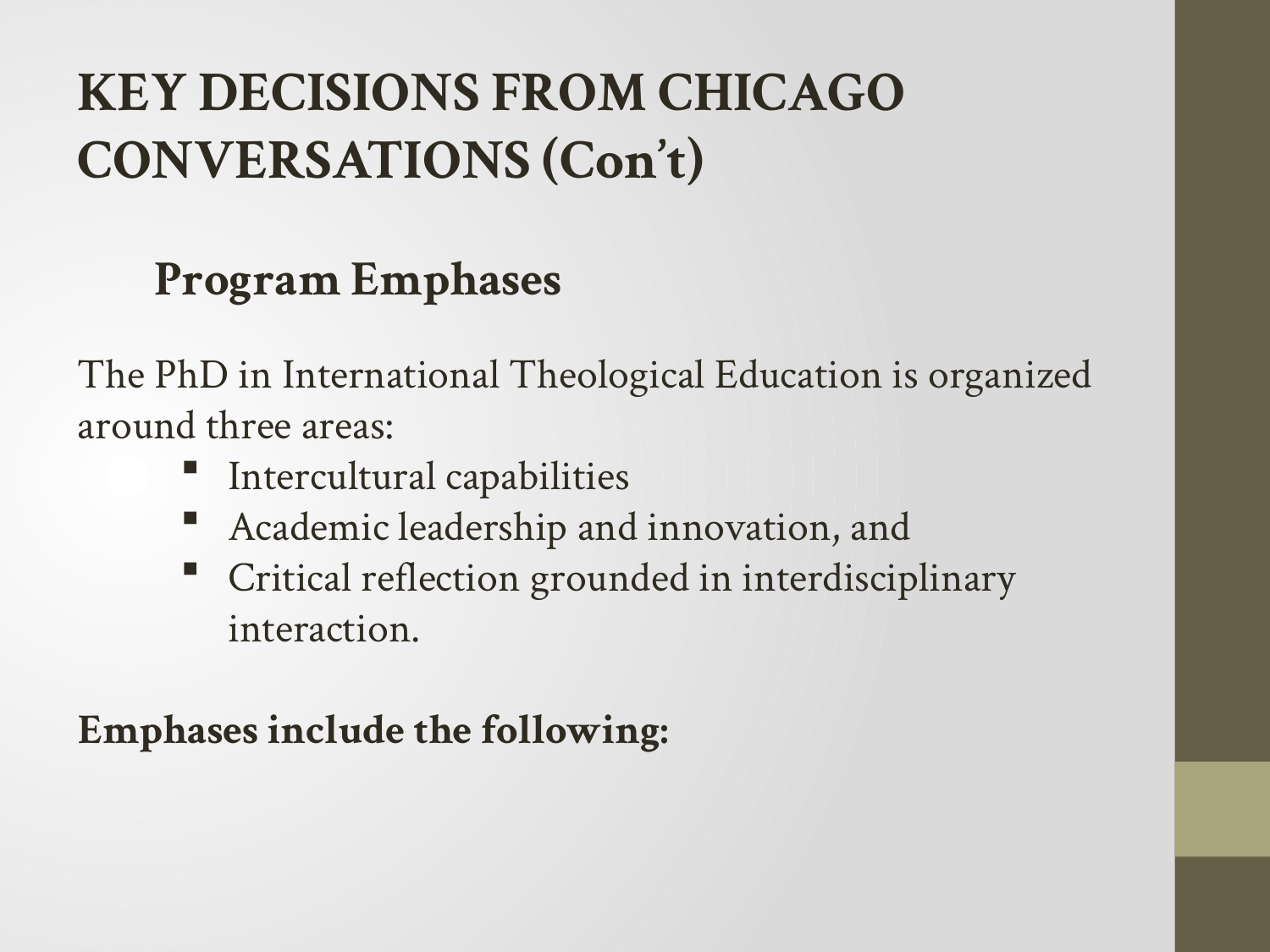

Key Decisions from Chicago Conversations (Con’t)
Program Emphases

The PhD in International Theological Education is organized around three areas:
Intercultural capabilities
Academic leadership and innovation, and
Critical reflection grounded in interdisciplinary interaction.

Emphases include the following: